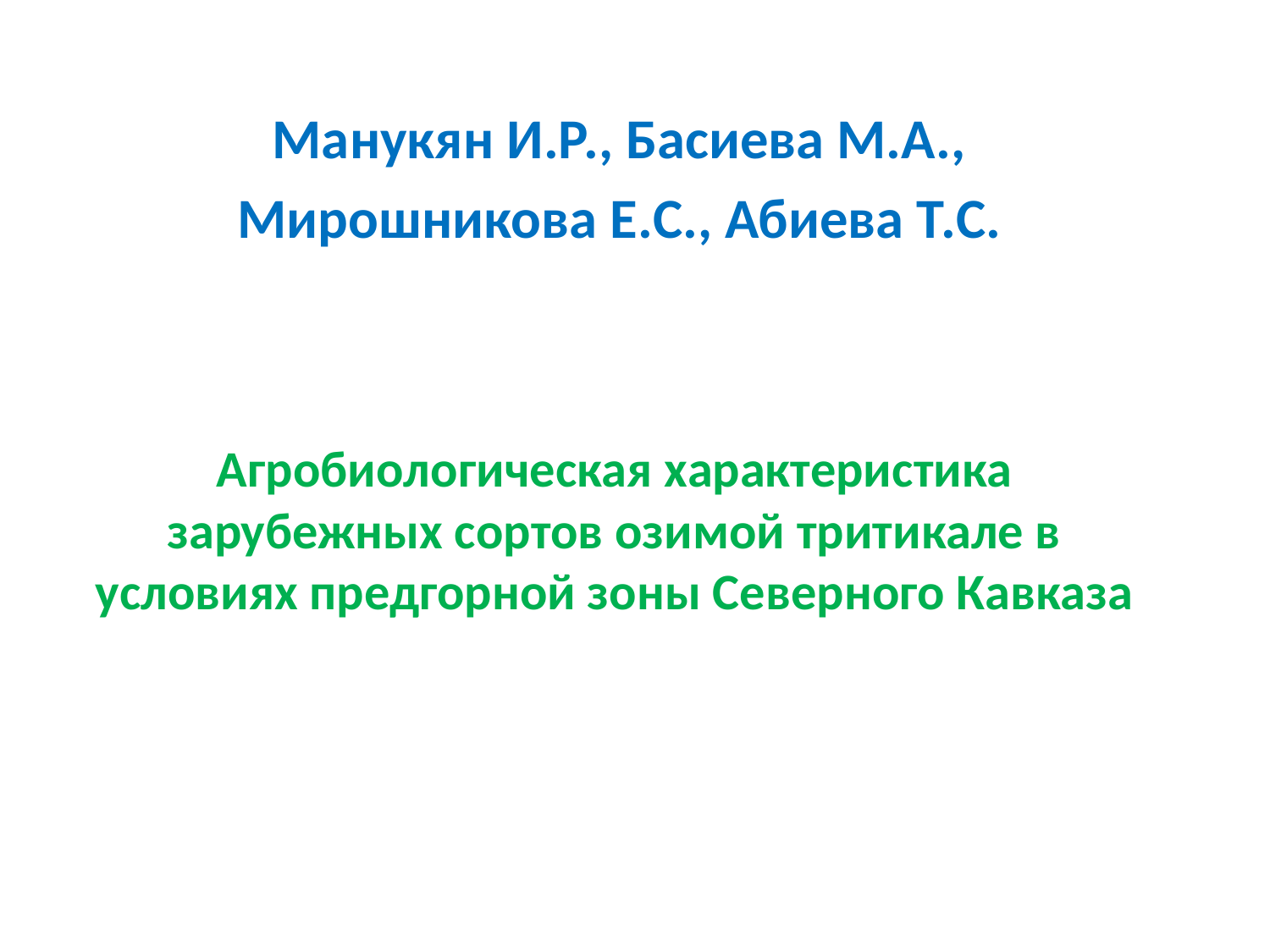

Манукян И.Р., Басиева М.А.,
Мирошникова Е.С., Абиева Т.С.
# Агробиологическая характеристика зарубежных сортов озимой тритикале в условиях предгорной зоны Северного Кавказа